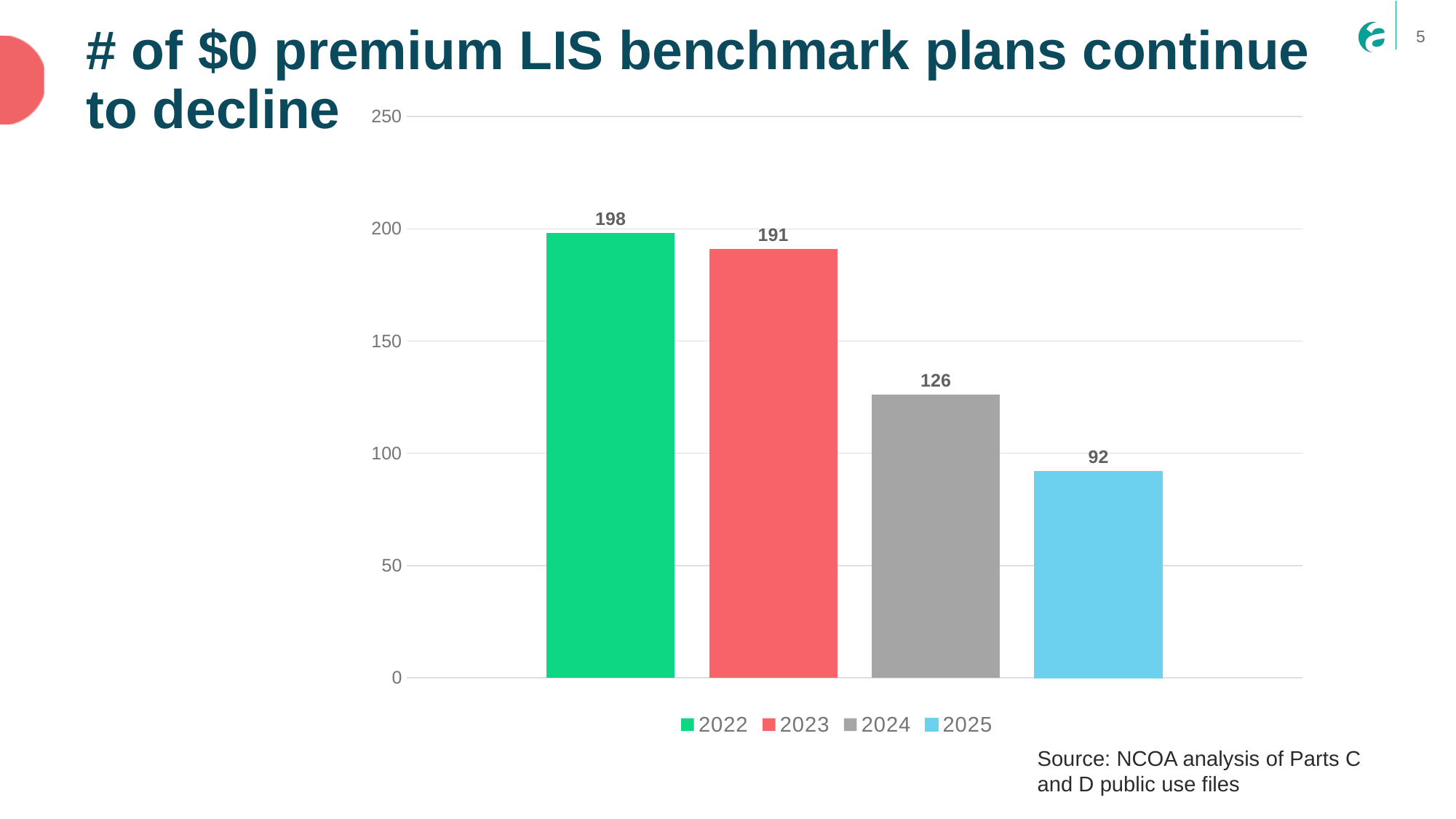

# # of $0 premium LIS benchmark plans continue to decline

### Chart

| Category | 2022 | 2023 | 2024 | 2025 |
|---|---|---|---|---|
| Category 1 | 198.0 | 191.0 | 126.0 | 92.0 |
Source: NCOA analysis of Parts C and D public use files